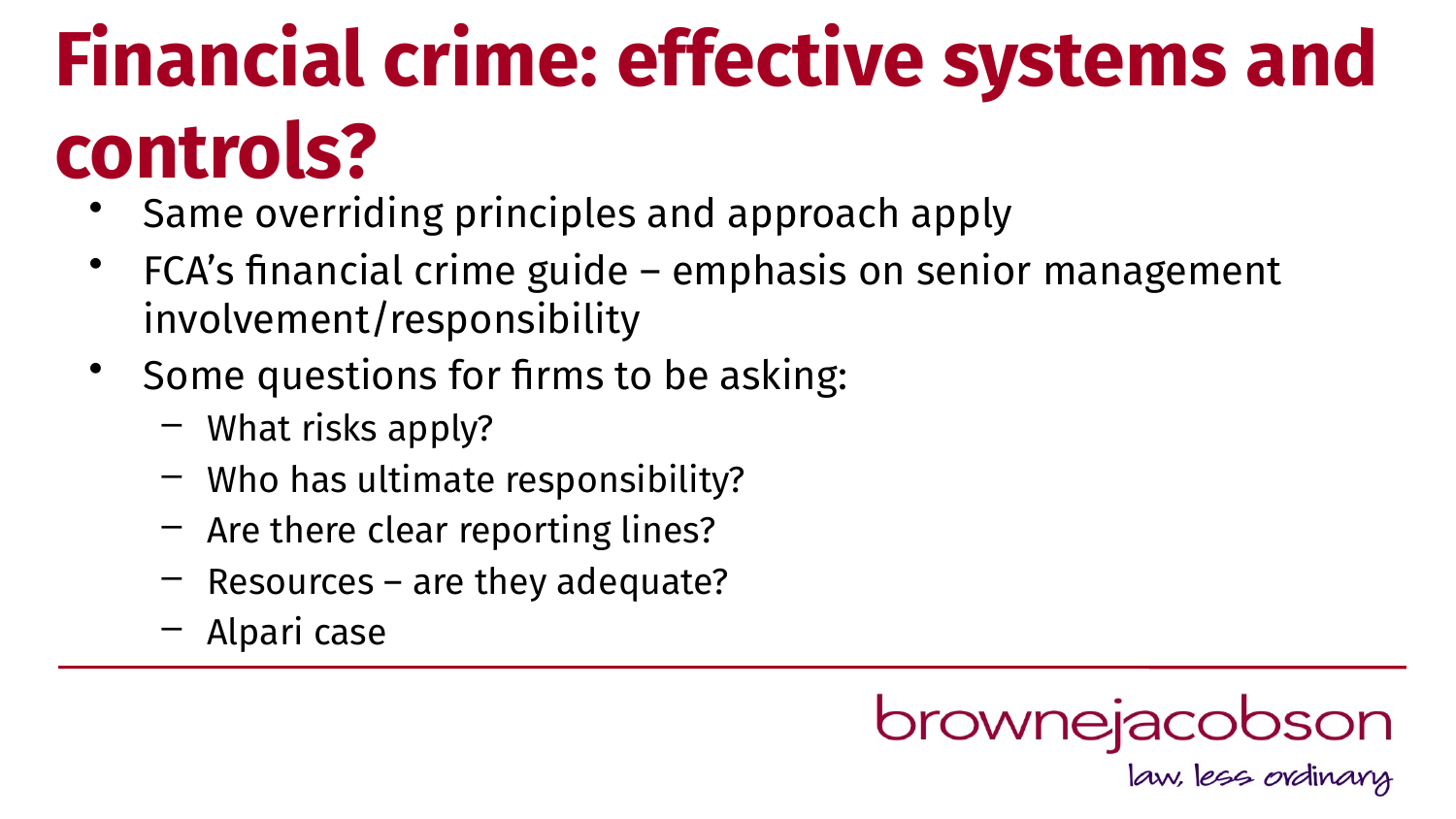

# Financial crime: effective systems and controls?
Same overriding principles and approach apply
FCA’s financial crime guide – emphasis on senior management involvement/responsibility
Some questions for firms to be asking:
What risks apply?
Who has ultimate responsibility?
Are there clear reporting lines?
Resources – are they adequate?
Alpari case